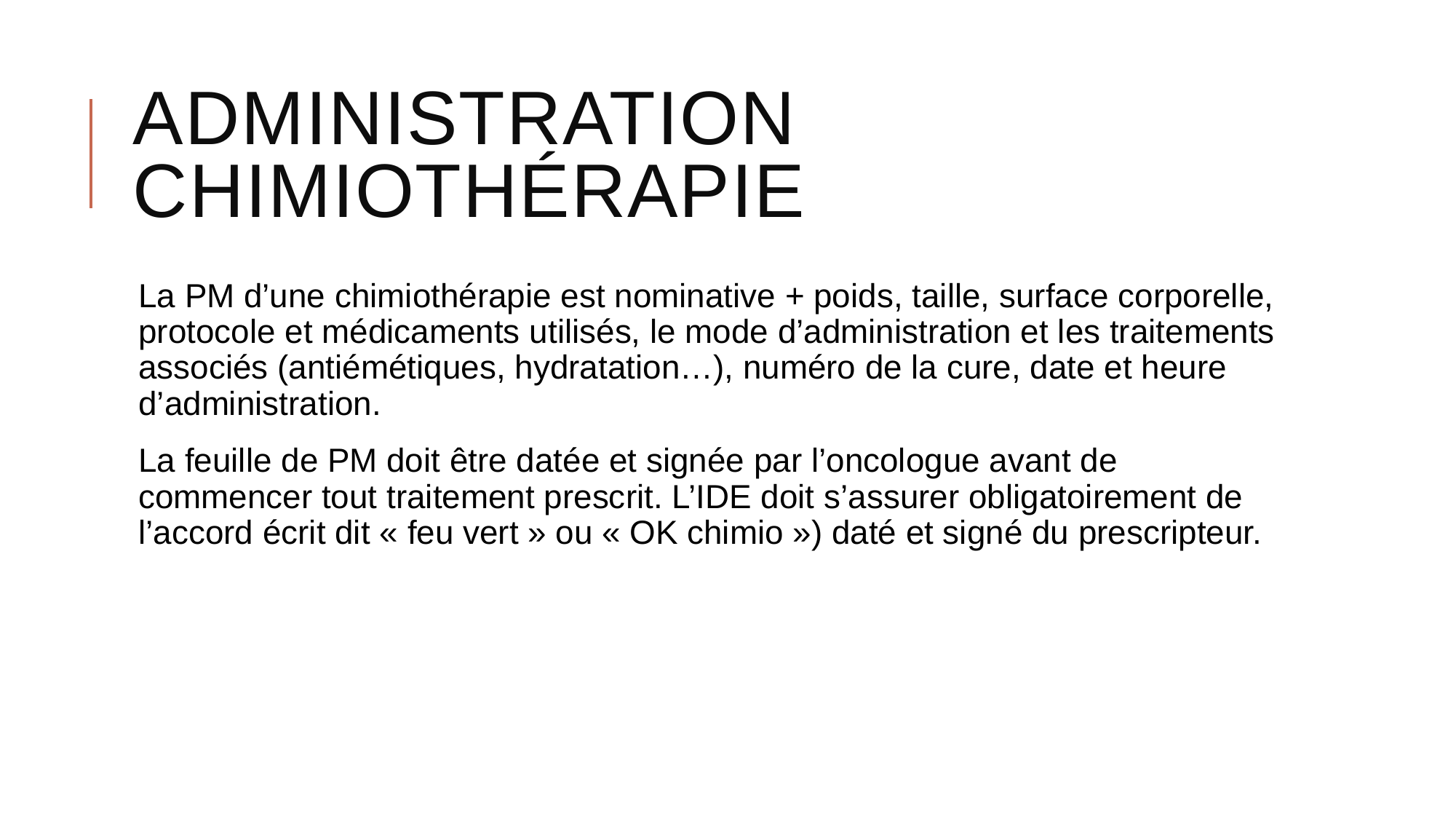

# Administration chimiothérapie
La PM d’une chimiothérapie est nominative + poids, taille, surface corporelle, protocole et médicaments utilisés, le mode d’administration et les traitements associés (antiémétiques, hydratation…), numéro de la cure, date et heure d’administration.
La feuille de PM doit être datée et signée par l’oncologue avant de commencer tout traitement prescrit. L’IDE doit s’assurer obligatoirement de l’accord écrit dit « feu vert » ou « OK chimio ») daté et signé du prescripteur.